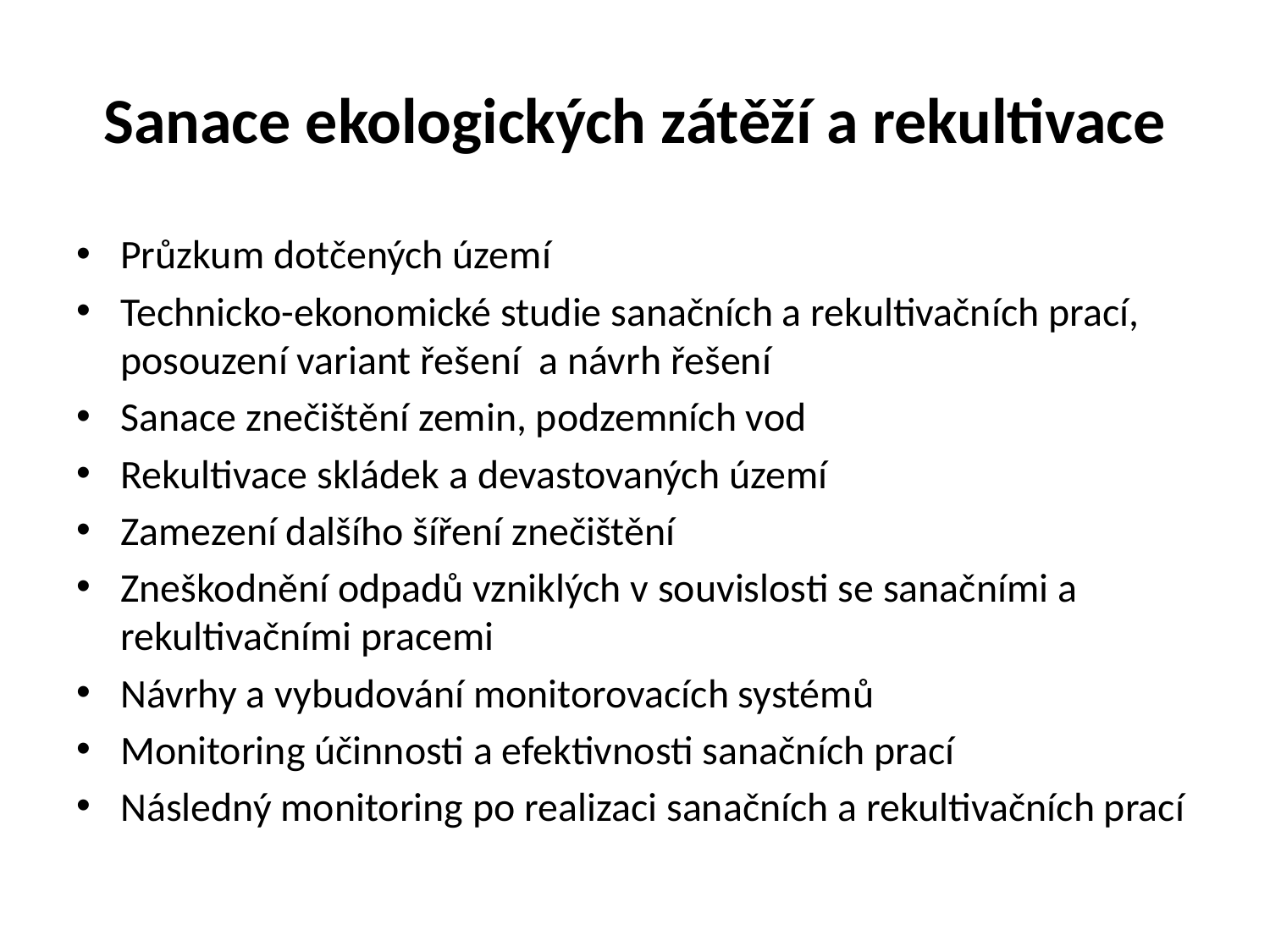

# Sanace ekologických zátěží a rekultivace
Průzkum dotčených území
Technicko-ekonomické studie sanačních a rekultivačních prací, posouzení variant řešení  a návrh řešení
Sanace znečištění zemin, podzemních vod
Rekultivace skládek a devastovaných území
Zamezení dalšího šíření znečištění
Zneškodnění odpadů vzniklých v souvislosti se sanačními a rekultivačními pracemi
Návrhy a vybudování monitorovacích systémů
Monitoring účinnosti a efektivnosti sanačních prací
Následný monitoring po realizaci sanačních a rekultivačních prací